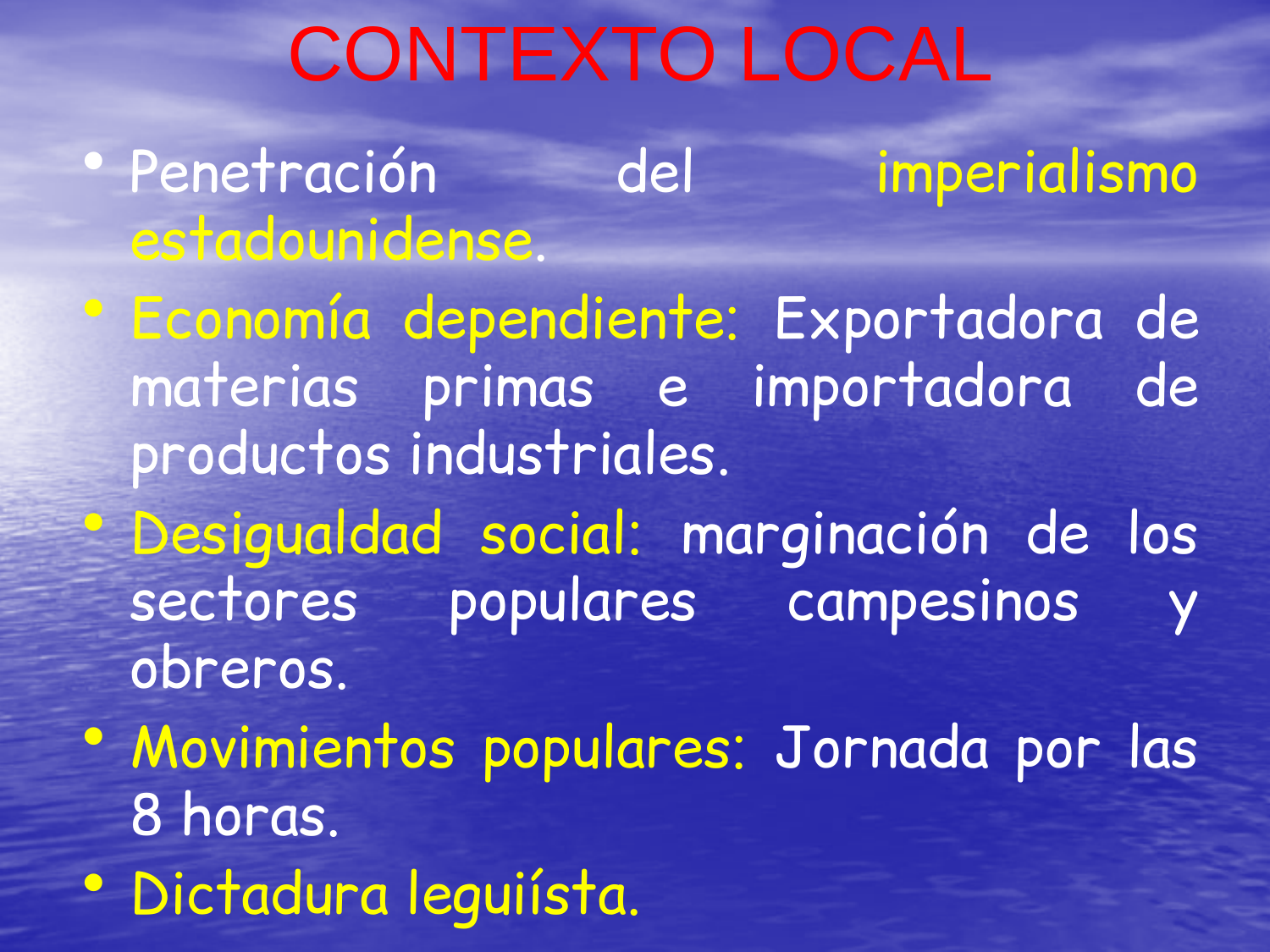

# CONTEXTO LOCAL
Penetración del imperialismo estadounidense.
Economía dependiente: Exportadora de materias primas e importadora de productos industriales.
Desigualdad social: marginación de los sectores populares campesinos y obreros.
Movimientos populares: Jornada por las 8 horas.
Dictadura leguiísta.